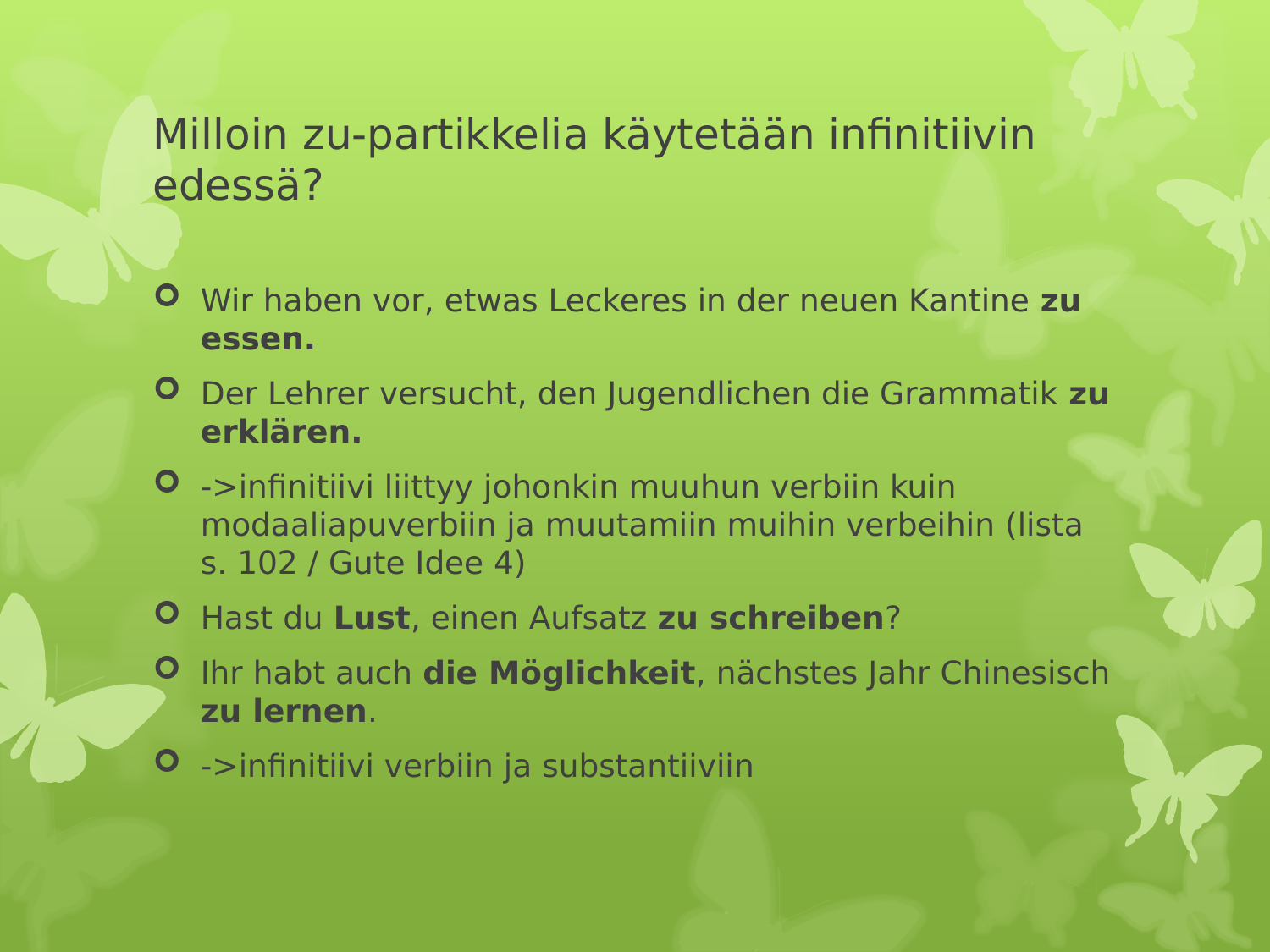

# Milloin zu-partikkelia käytetään infinitiivin edessä?
Wir haben vor, etwas Leckeres in der neuen Kantine zu essen.
Der Lehrer versucht, den Jugendlichen die Grammatik zu erklären.
->infinitiivi liittyy johonkin muuhun verbiin kuin modaaliapuverbiin ja muutamiin muihin verbeihin (lista s. 102 / Gute Idee 4)
Hast du Lust, einen Aufsatz zu schreiben?
Ihr habt auch die Möglichkeit, nächstes Jahr Chinesisch zu lernen.
->infinitiivi verbiin ja substantiiviin